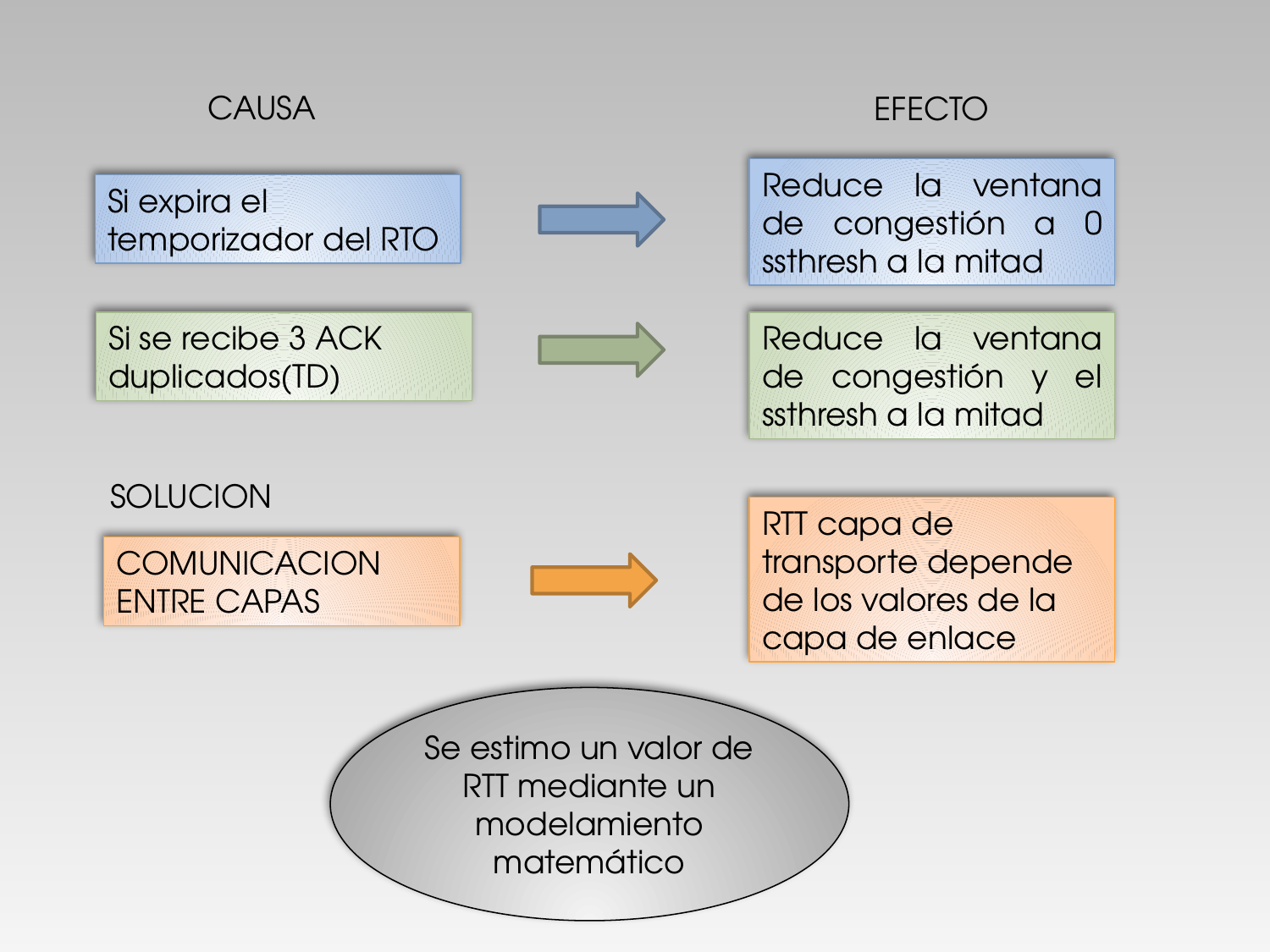

CAUSA
EFECTO
Reduce la ventana de congestión a 0 ssthresh a la mitad
Si expira el temporizador del RTO

Si se recibe 3 ACK duplicados(TD)
Reduce la ventana de congestión y el ssthresh a la mitad

SOLUCION
RTT capa de transporte depende de los valores de la capa de enlace
COMUNICACION ENTRE CAPAS

Se estimo un valor de RTT mediante un modelamiento matemático